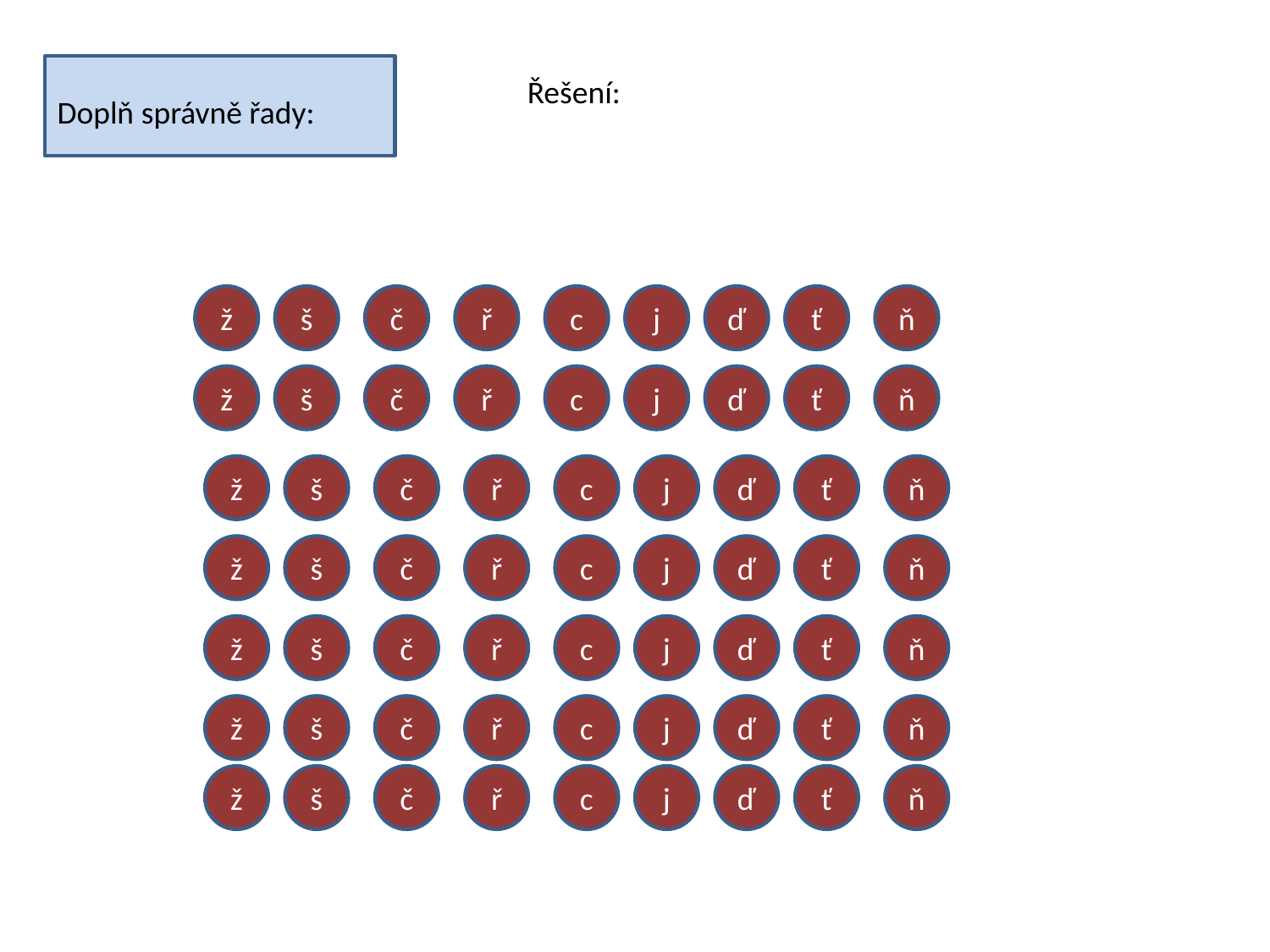

Řešení:
Doplň správně řady:
ž
š
č
ř
c
j
ď
ť
ň
ž
š
č
ř
c
j
ď
ť
ň
ž
š
č
ř
c
j
ď
ť
ň
ž
š
č
ř
c
j
ď
ť
ň
ž
š
č
ř
c
j
ď
ť
ň
ž
š
č
ř
c
j
ď
ť
ň
ž
š
č
ř
c
j
ď
ť
ň